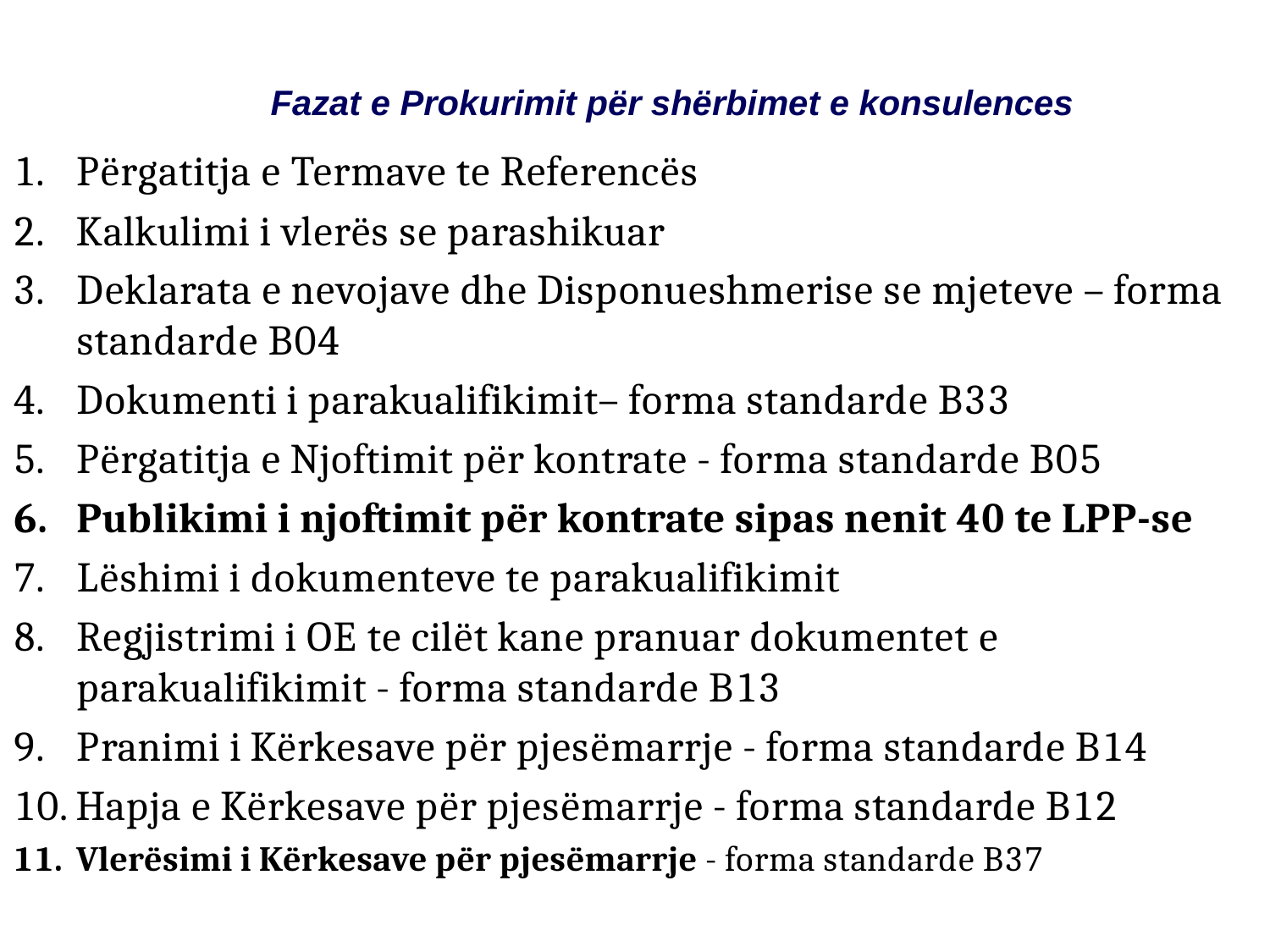

Fazat e Prokurimit për shërbimet e konsulences

Përgatitja e Termave te Referencës
Kalkulimi i vlerës se parashikuar
Deklarata e nevojave dhe Disponueshmerise se mjeteve – forma standarde B04
Dokumenti i parakualifikimit– forma standarde B33
Përgatitja e Njoftimit për kontrate - forma standarde B05
Publikimi i njoftimit për kontrate sipas nenit 40 te LPP-se
Lëshimi i dokumenteve te parakualifikimit
Regjistrimi i OE te cilët kane pranuar dokumentet e parakualifikimit - forma standarde B13
Pranimi i Kërkesave për pjesëmarrje - forma standarde B14
Hapja e Kërkesave për pjesëmarrje - forma standarde B12
Vlerësimi i Kërkesave për pjesëmarrje - forma standarde B37